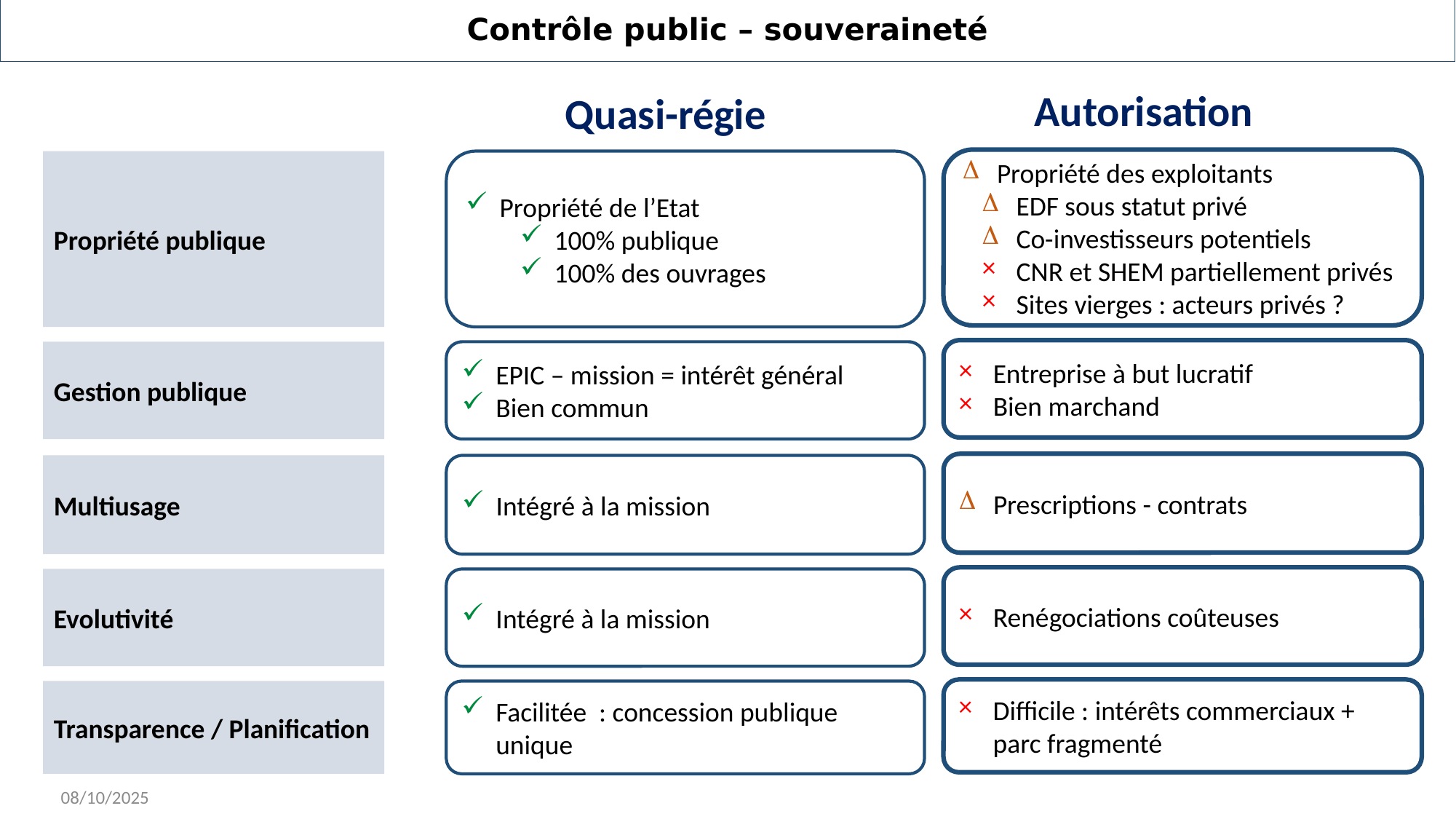

Contrôle public – souveraineté
Autorisation
Quasi-régie
Propriété des exploitants
EDF sous statut privé
Co-investisseurs potentiels
CNR et SHEM partiellement privés
Sites vierges : acteurs privés ?
Propriété publique
Propriété de l’Etat
100% publique
100% des ouvrages
Entreprise à but lucratif
Bien marchand
Gestion publique
EPIC – mission = intérêt général
Bien commun
Prescriptions - contrats
Multiusage
Intégré à la mission
Renégociations coûteuses
Evolutivité
Intégré à la mission
Difficile : intérêts commerciaux + parc fragmenté
Transparence / Planification
Facilitée  : concession publique unique
08/10/2025